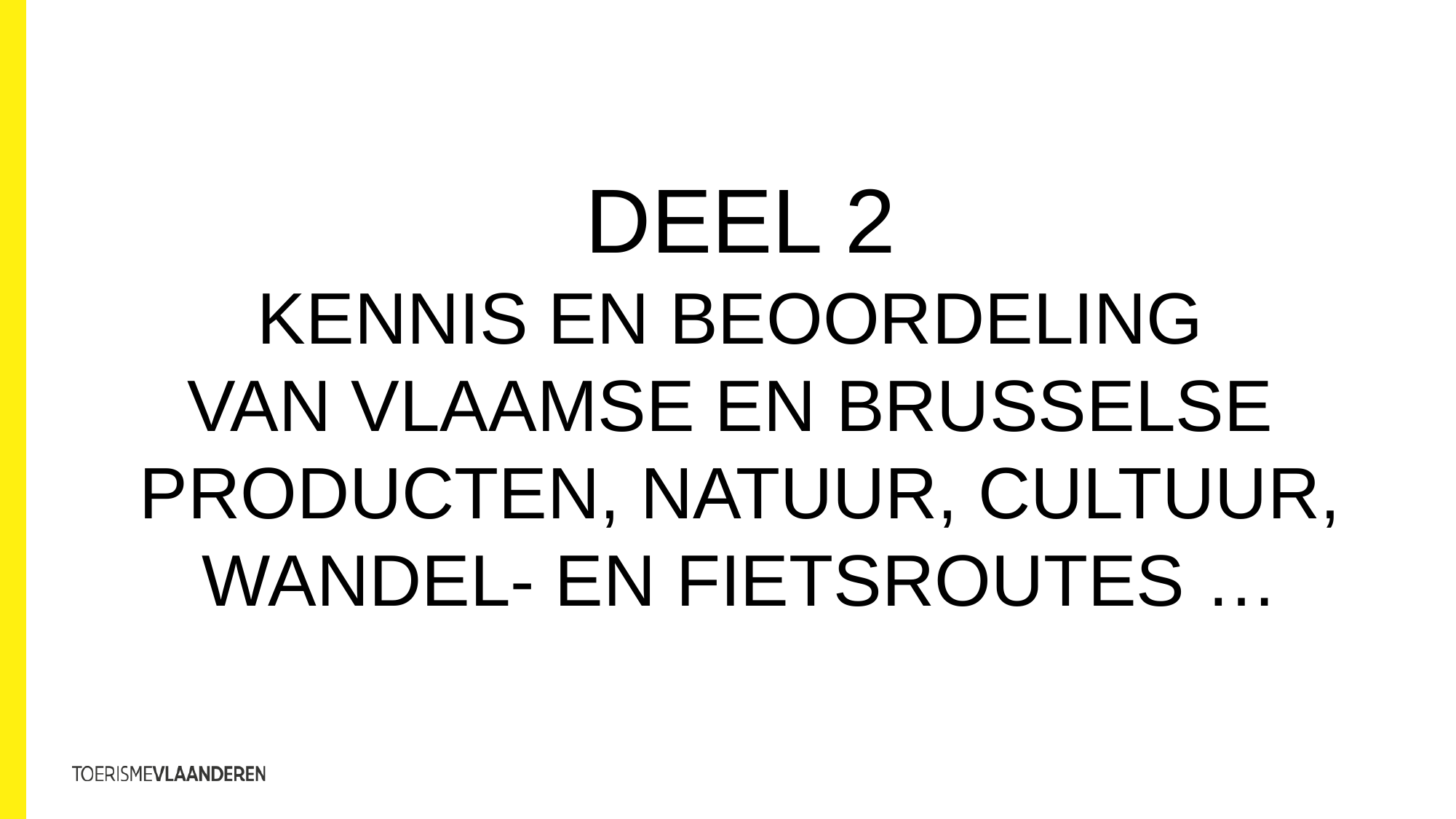

# Deel 2 Kennis en beoordeling van Vlaamse en Brusselse producten, natuur, cultuur, Wandel- en fietsroutes …